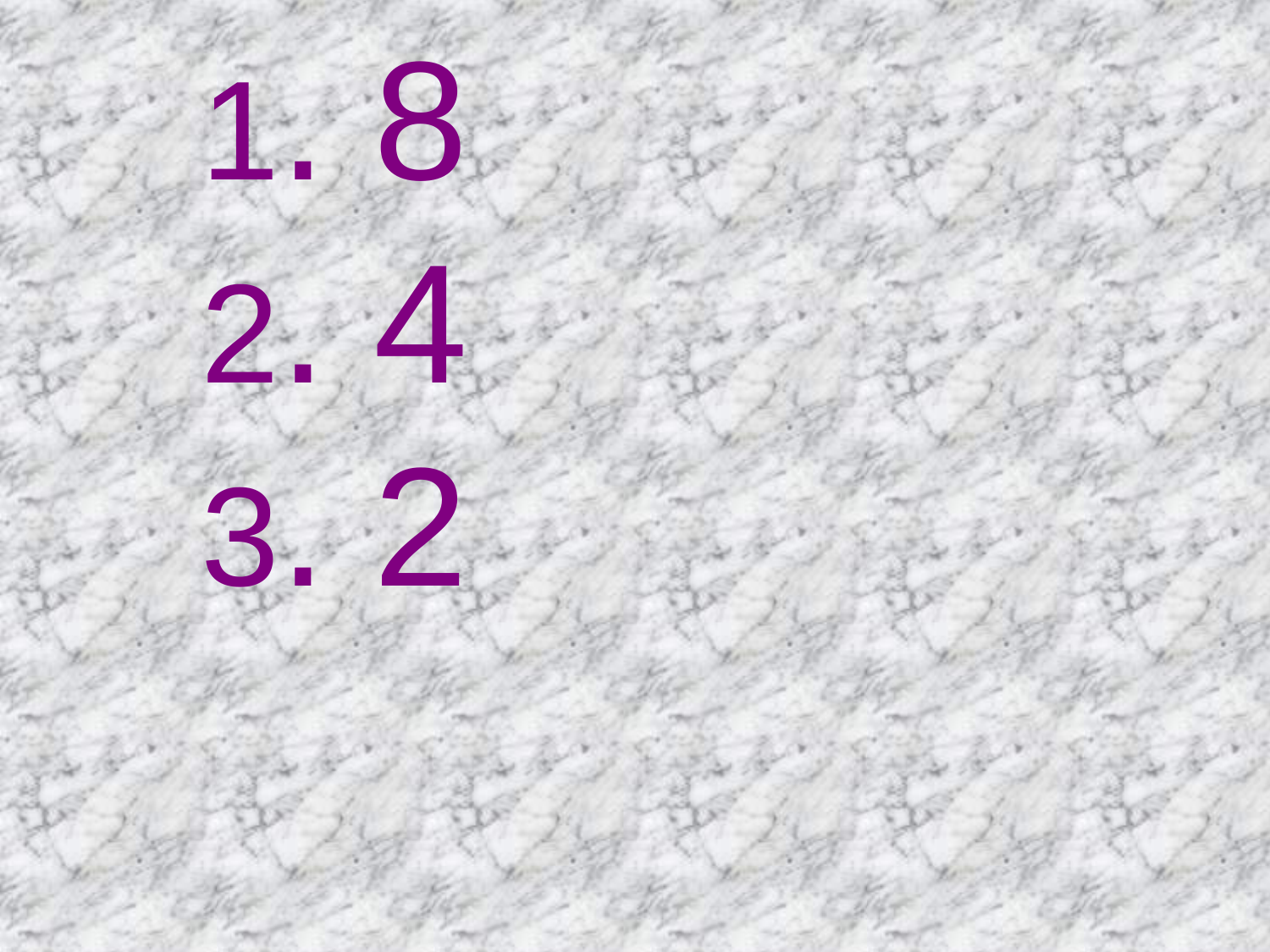

1. 8
2. 4
3. 2

#